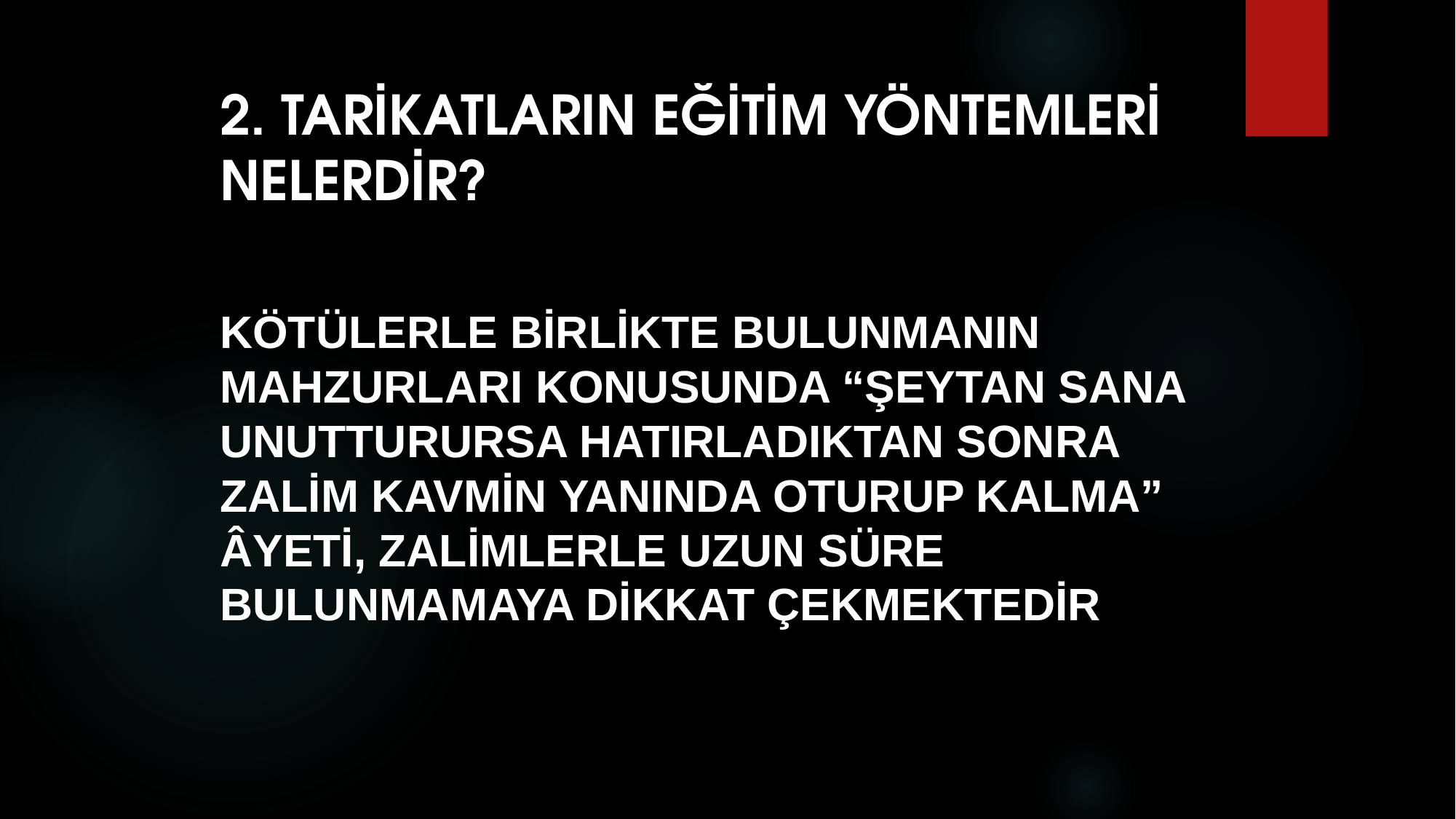

# 2. Tarikatların eğitim yöntemleri nelerdir?
Kötülerle birlikte bulunmanın mahzurları konusunda “şeytan sana unutturursa hatırladıktan sonra zalim kavmin yanında oturup kalma”  âyeti, zalimlerle uzun süre bulunmamaya dikkat çekmektedir